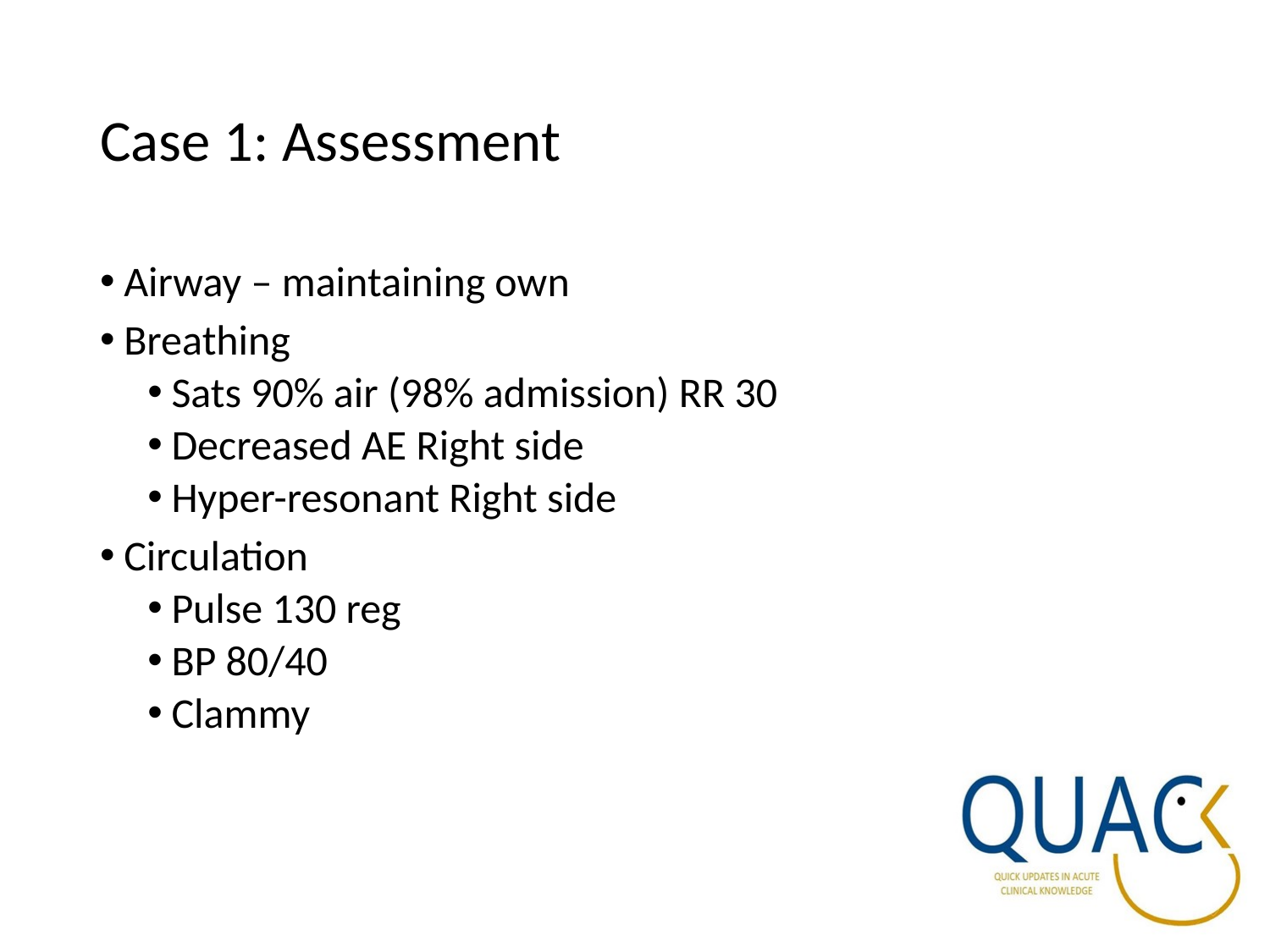

# Case 1: Assessment
Airway – maintaining own
Breathing
Sats 90% air (98% admission) RR 30
Decreased AE Right side
Hyper-resonant Right side
Circulation
Pulse 130 reg
BP 80/40
Clammy